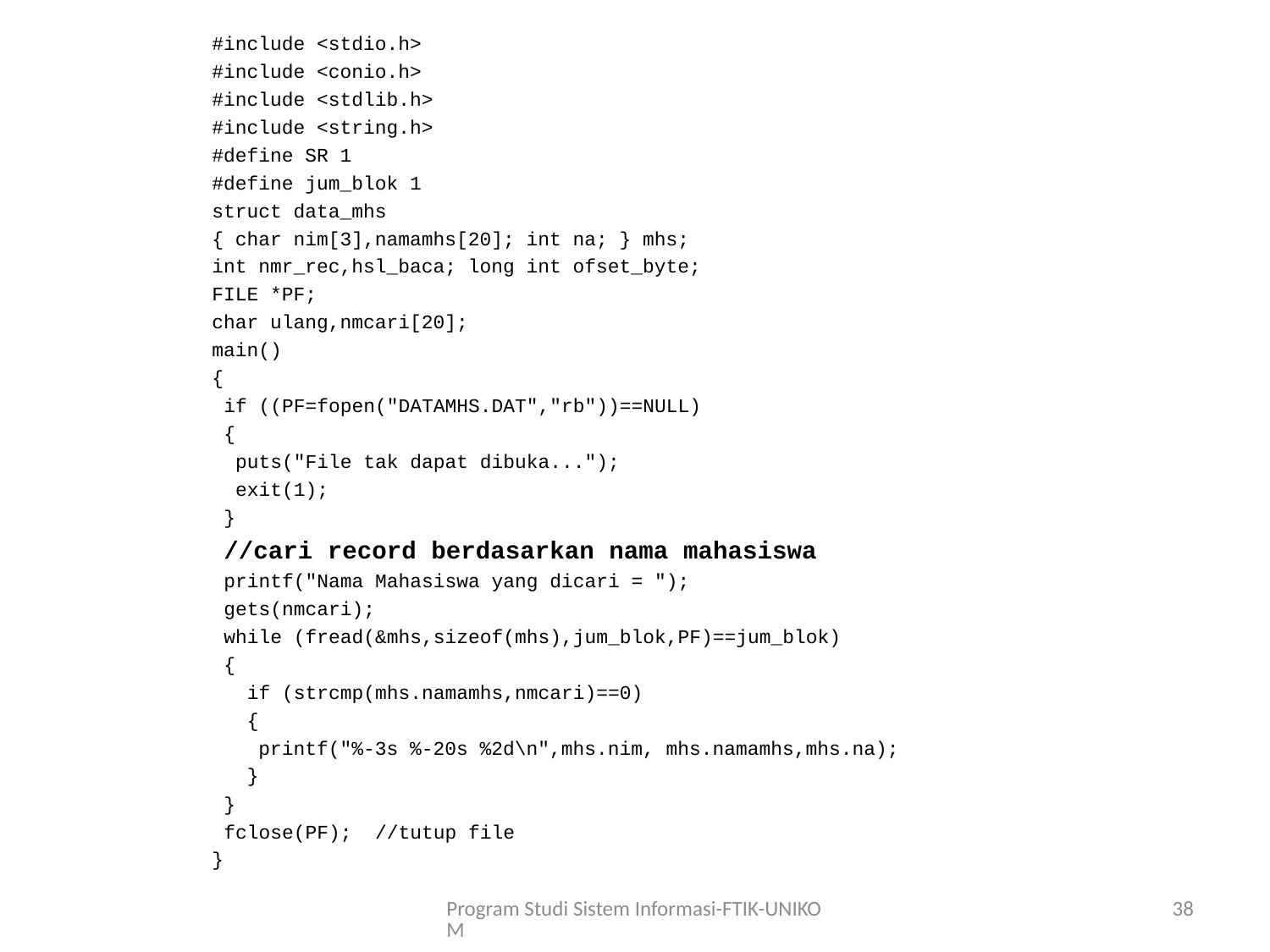

#include <stdio.h>
#include <conio.h>
#include <stdlib.h>
#include <string.h>
#define SR 1
#define jum_blok 1
struct data_mhs
{ char nim[3],namamhs[20]; int na; } mhs;
int nmr_rec,hsl_baca; long int ofset_byte;
FILE *PF;
char ulang,nmcari[20];
main()
{
 if ((PF=fopen("DATAMHS.DAT","rb"))==NULL)
 {
  puts("File tak dapat dibuka...");
  exit(1);
 }
 //cari record berdasarkan nama mahasiswa
 printf("Nama Mahasiswa yang dicari = ");
 gets(nmcari);
 while (fread(&mhs,sizeof(mhs),jum_blok,PF)==jum_blok)
 {
   if (strcmp(mhs.namamhs,nmcari)==0)
   {
    printf("%-3s %-20s %2d\n",mhs.nim, mhs.namamhs,mhs.na);
   }
 }
 fclose(PF);  //tutup file
}
Program Studi Sistem Informasi-FTIK-UNIKOM
38